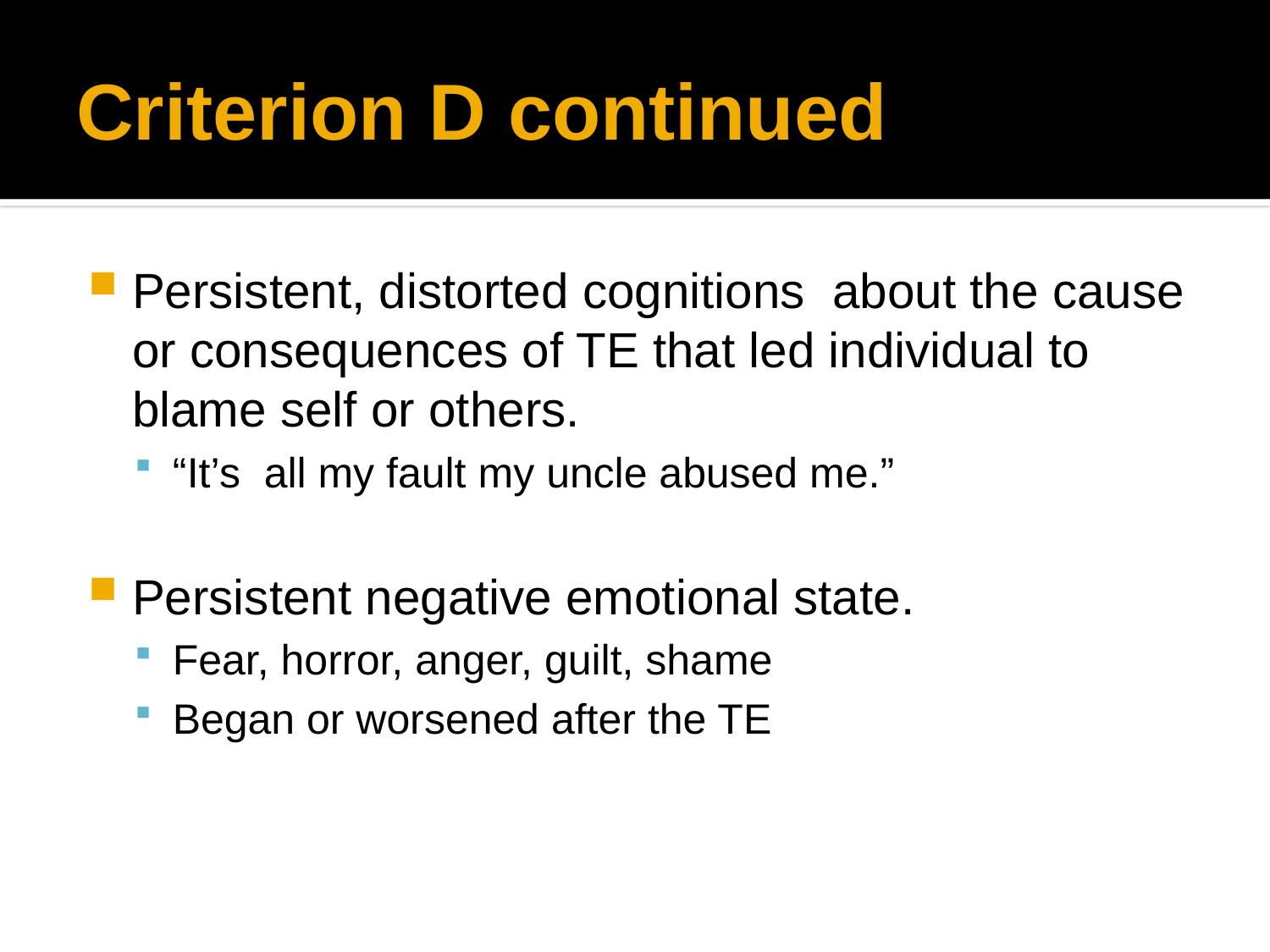

# Criterion D continued
Persistent, distorted cognitions  about the cause or consequences of TE that led individual to blame self or others.
“It’s  all my fault my uncle abused me.”

Persistent negative emotional state.
Fear, horror, anger, guilt, shame
Began or worsened after the TE